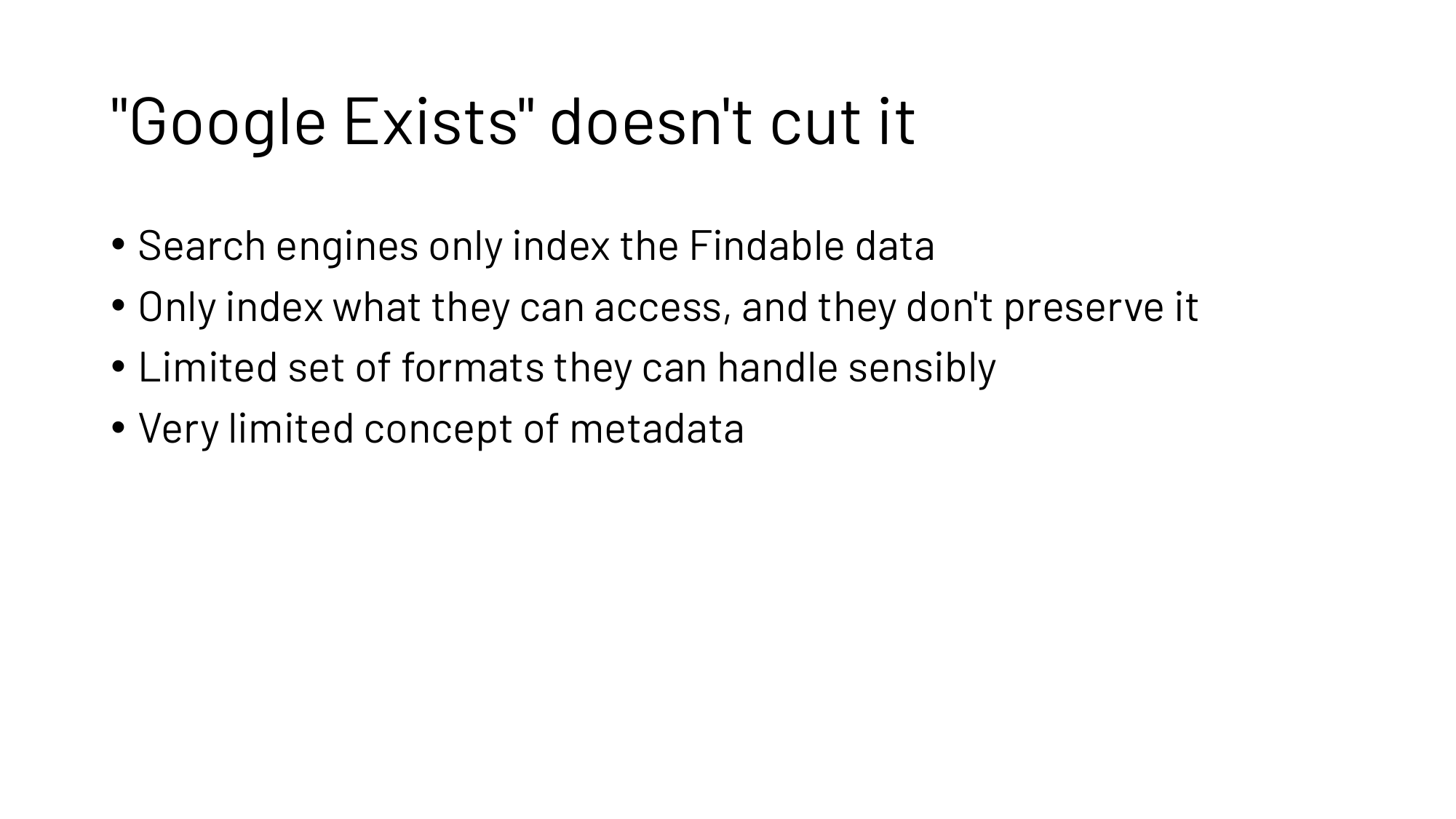

# "Google Exists" doesn't cut it
Search engines only index the Findable data
Only index what they can access, and they don't preserve it
Limited set of formats they can handle sensibly
Very limited concept of metadata